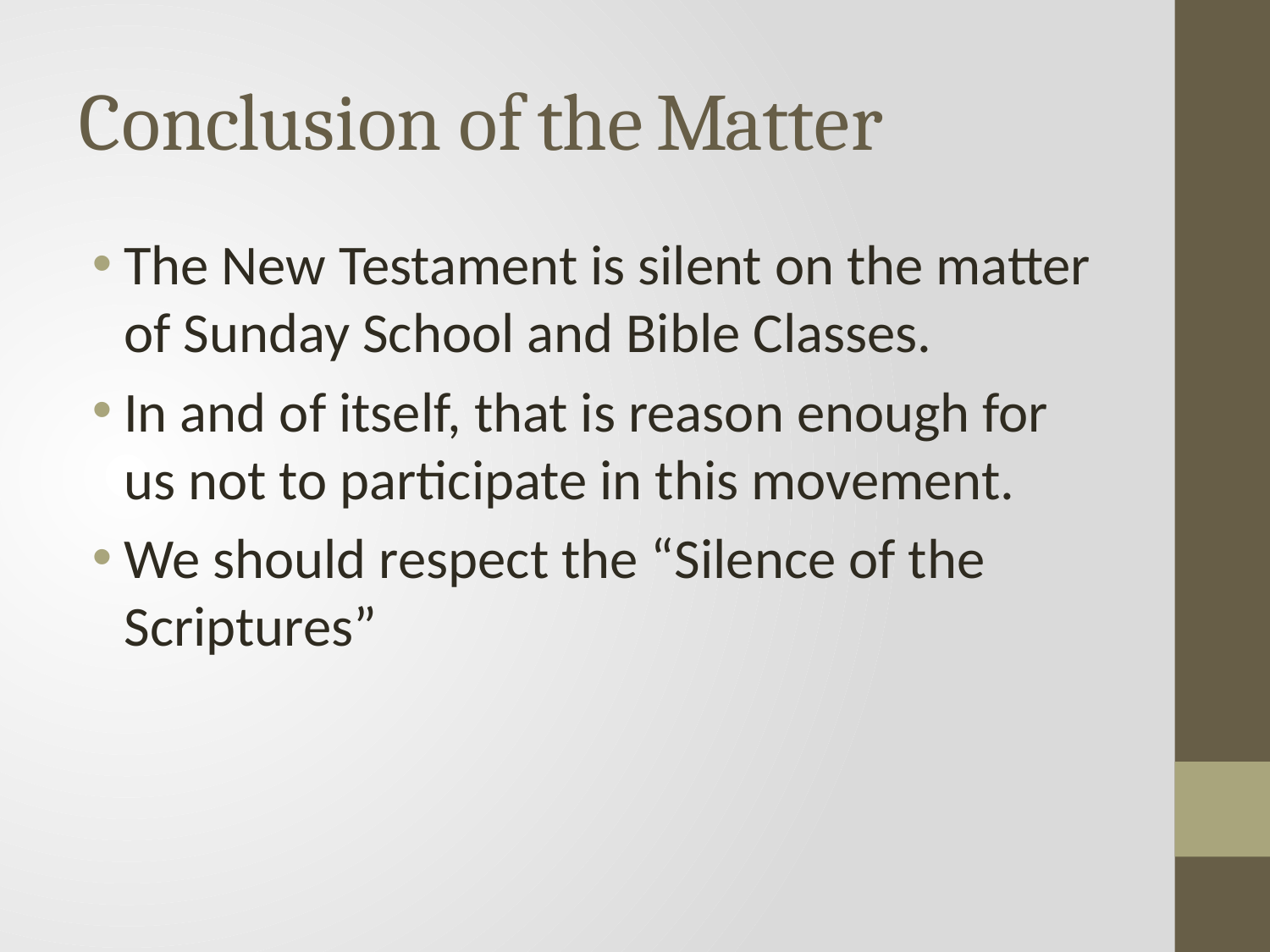

# Conclusion of the Matter
The New Testament is silent on the matter of Sunday School and Bible Classes.
In and of itself, that is reason enough for us not to participate in this movement.
We should respect the “Silence of the Scriptures”